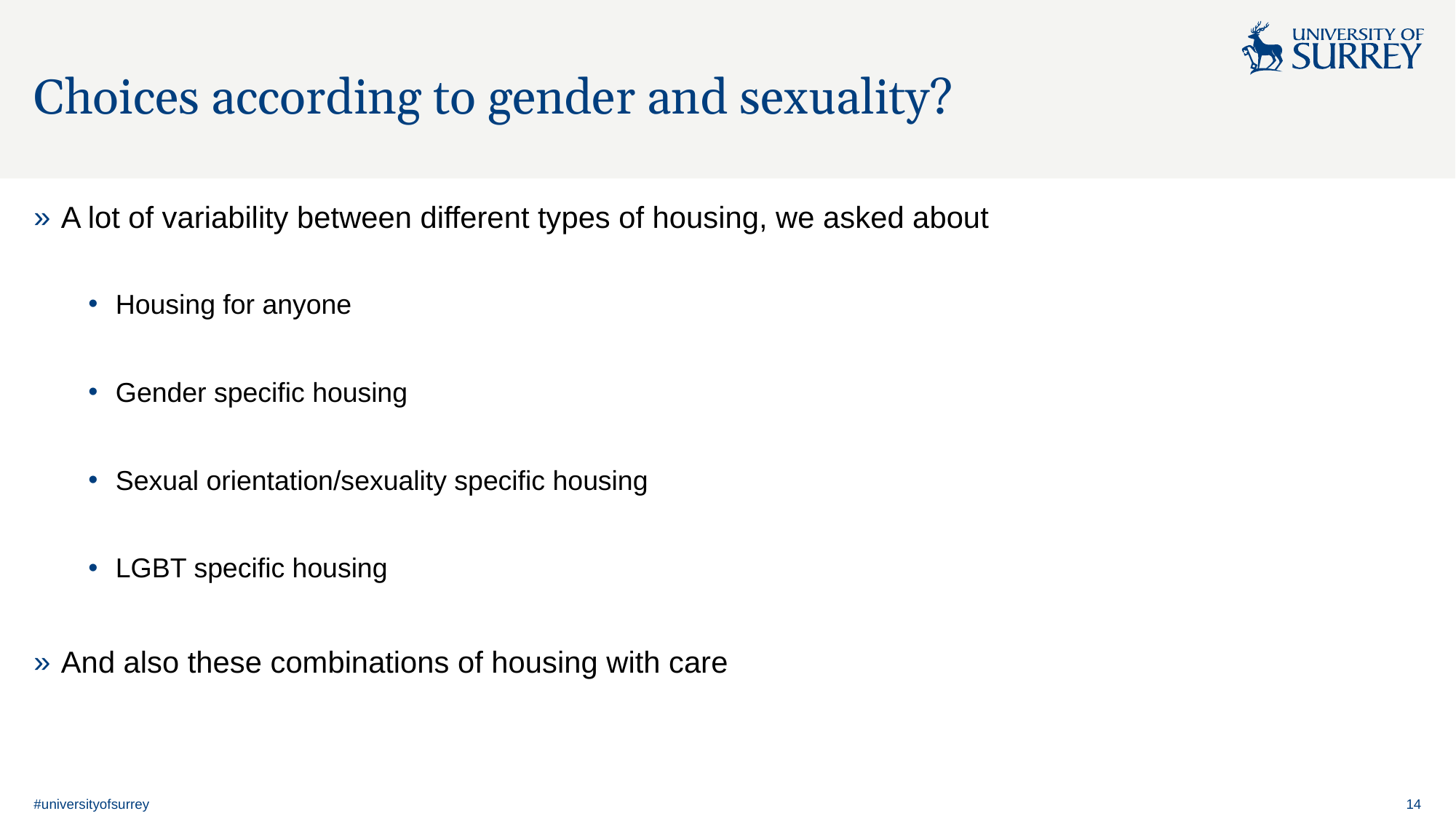

# Choices according to gender and sexuality?
A lot of variability between different types of housing, we asked about

Housing for anyone

Gender specific housing

Sexual orientation/sexuality specific housing

LGBT specific housing

And also these combinations of housing with care

#universityofsurrey
14